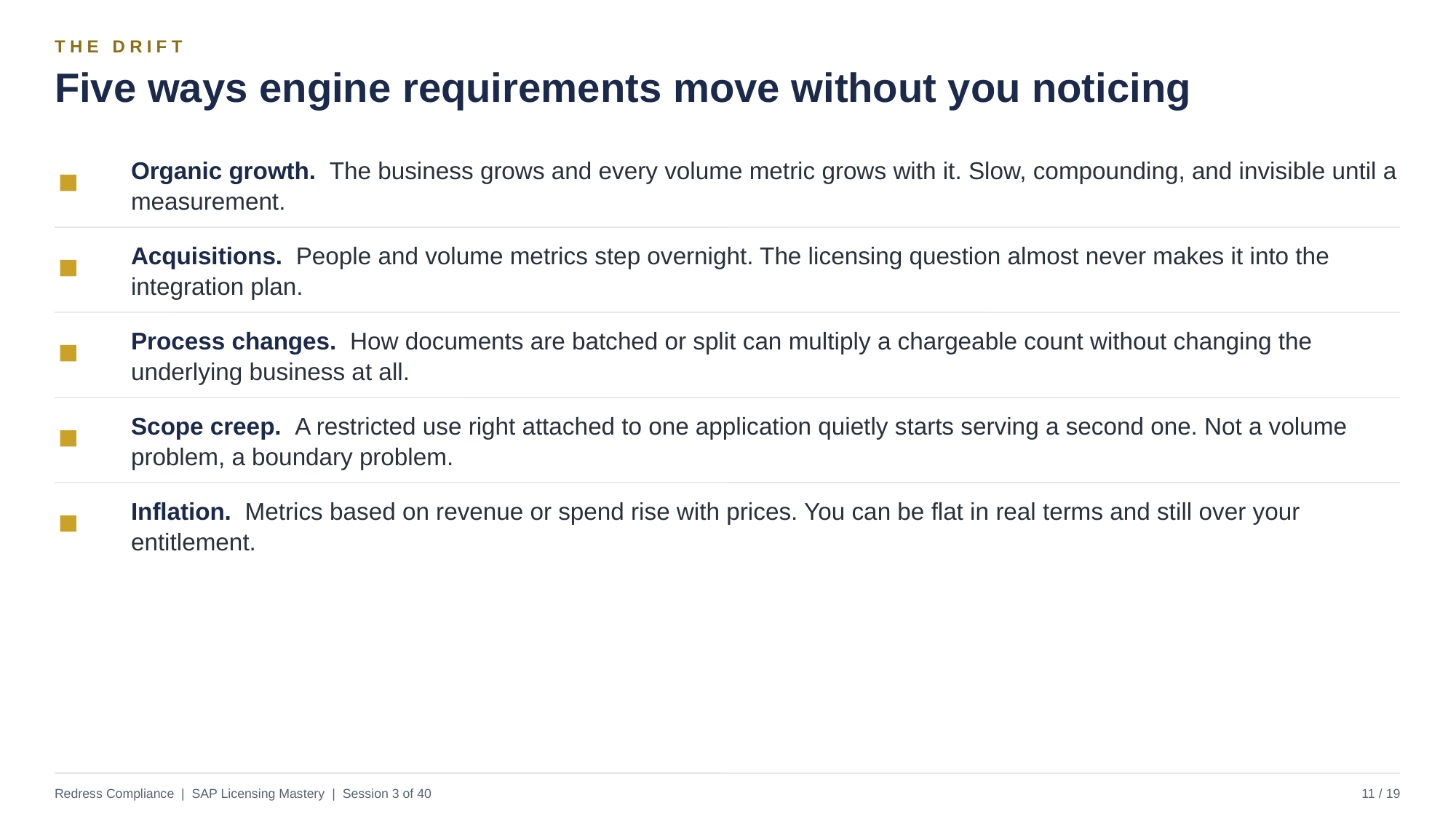

THE DRIFT
Five ways engine requirements move without you noticing
Organic growth.  The business grows and every volume metric grows with it. Slow, compounding, and invisible until a measurement.

Acquisitions.  People and volume metrics step overnight. The licensing question almost never makes it into the integration plan.

Process changes.  How documents are batched or split can multiply a chargeable count without changing the underlying business at all.

Scope creep.  A restricted use right attached to one application quietly starts serving a second one. Not a volume problem, a boundary problem.

Inflation.  Metrics based on revenue or spend rise with prices. You can be flat in real terms and still over your entitlement.

Redress Compliance  |  SAP Licensing Mastery  |  Session 3 of 40
11 / 19